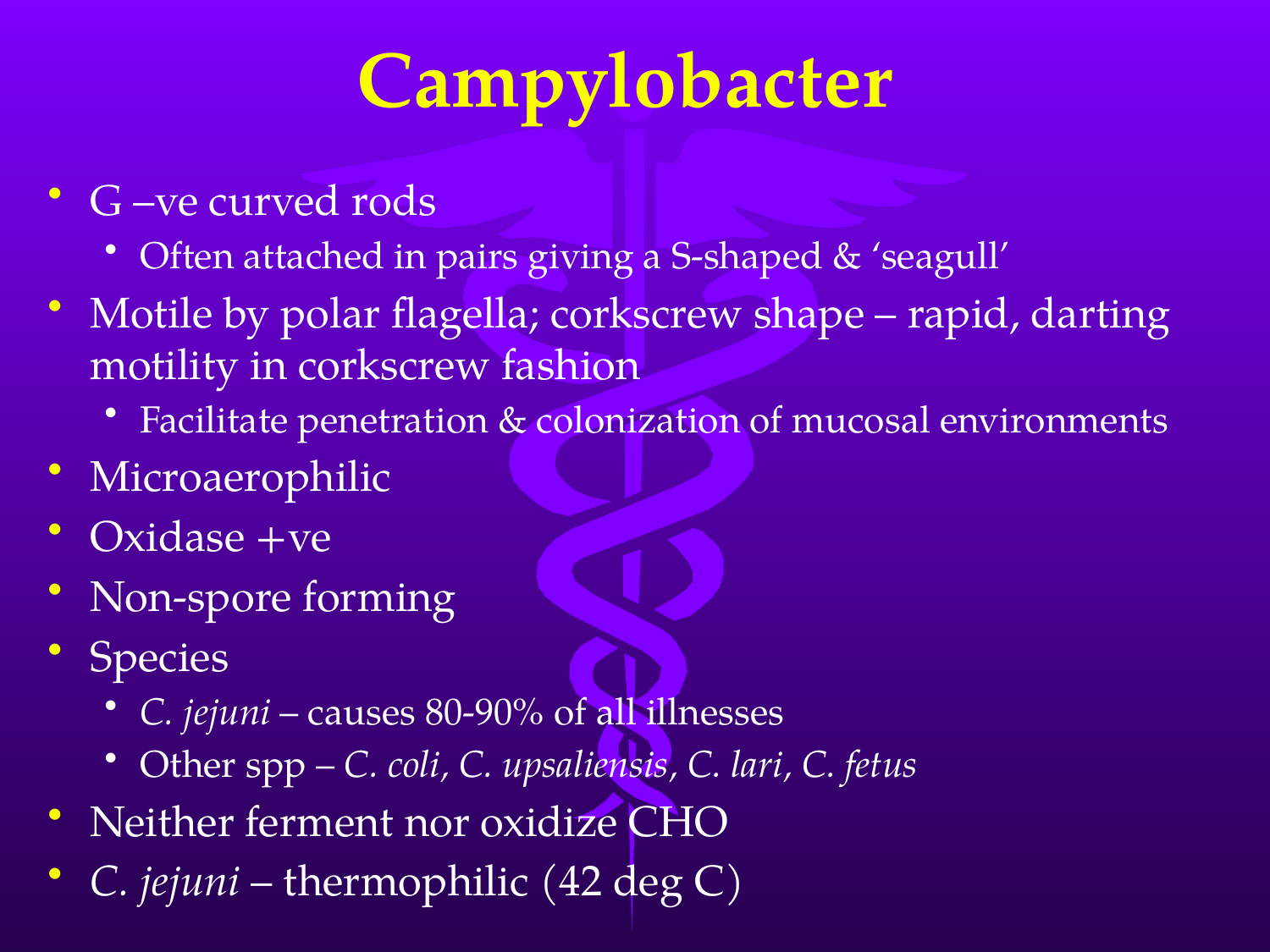

# Campylobacter
G –ve curved rods
Often attached in pairs giving a S-shaped & ‘seagull’
Motile by polar flagella; corkscrew shape – rapid, darting motility in corkscrew fashion
Facilitate penetration & colonization of mucosal environments
Microaerophilic
Oxidase +ve
Non-spore forming
Species
C. jejuni – causes 80-90% of all illnesses
Other spp – C. coli, C. upsaliensis, C. lari, C. fetus
Neither ferment nor oxidize CHO
C. jejuni – thermophilic (42 deg C)